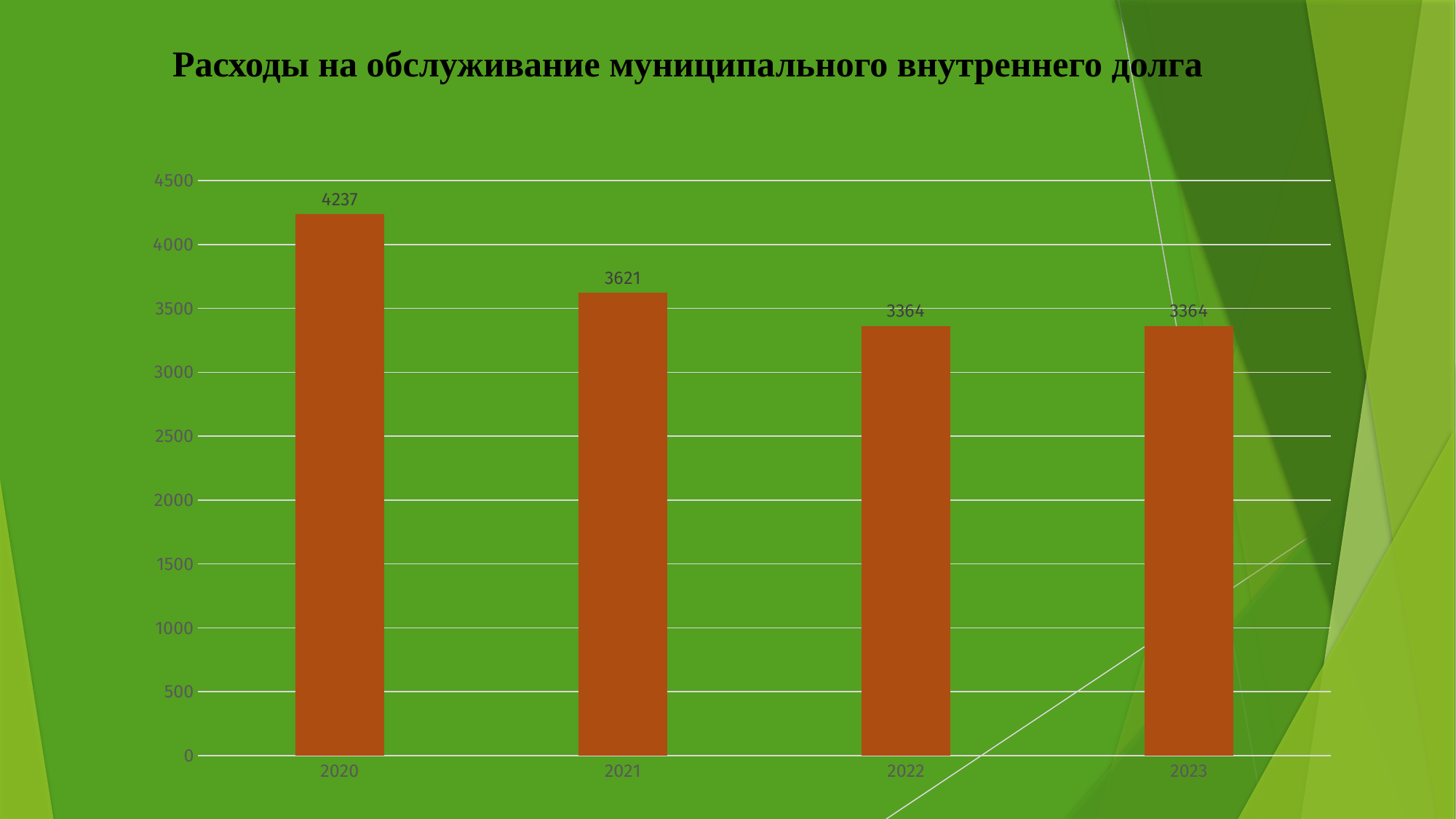

# Расходы на обслуживание муниципального внутреннего долга

### Chart

| Category |  2 |
|---|---|
| 2020 | 4237.0 |
| 2021 | 3621.0 |
| 2022 | 3364.0 |
| 2023 | 3364.0 |